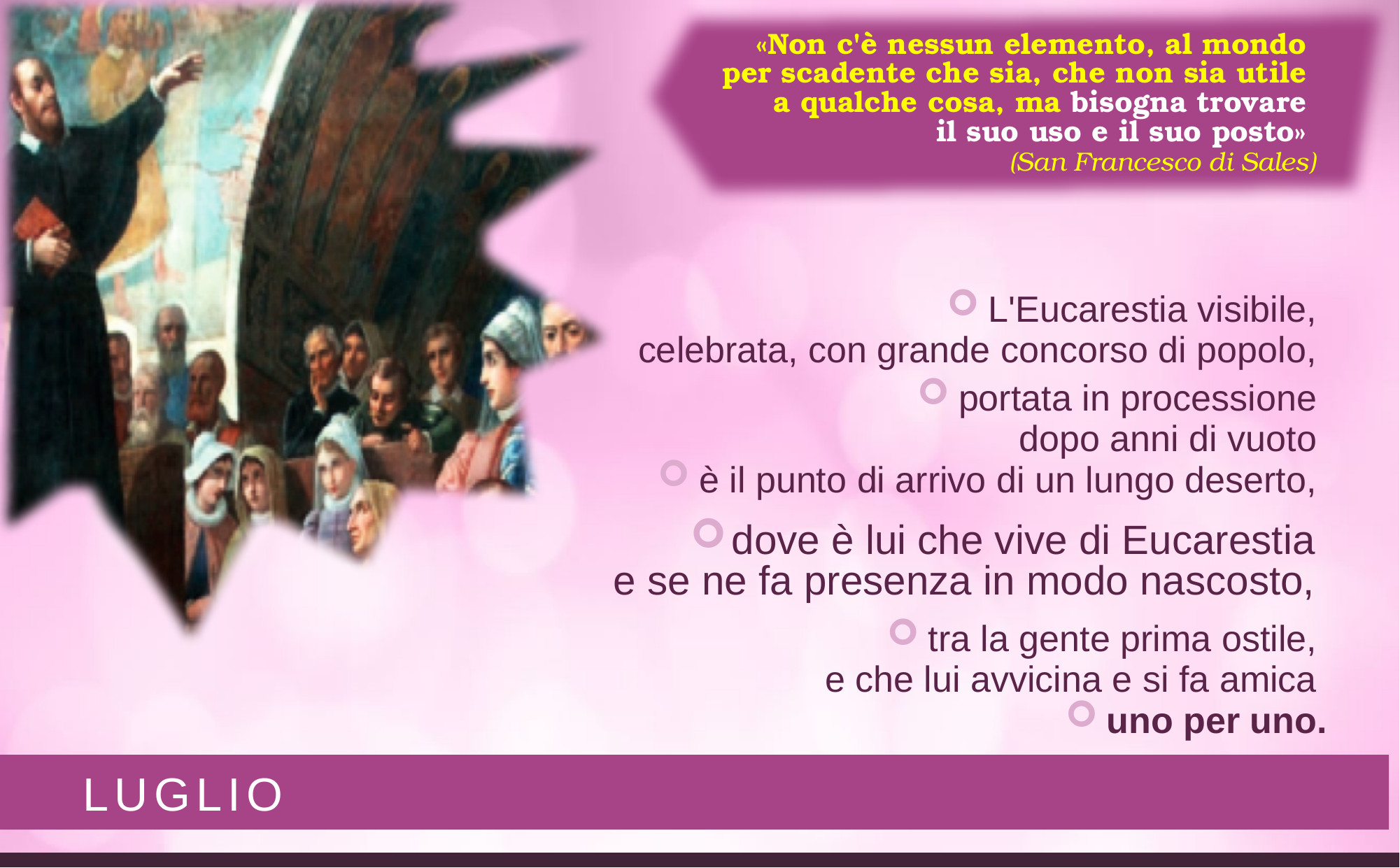

«Non c'è nessun elemento, al mondo
per scadente che sia, che non sia utile
a qualche cosa, ma bisogna trovare
il suo uso e il suo posto»
(San Francesco di Sales)
L'Eucarestia visibile,
celebrata, con grande concorso di popolo,
portata in processione
dopo anni di vuoto
è il punto di arrivo di un lungo deserto,
dove è lui che vive di Eucarestia
e se ne fa presenza in modo nascosto,
tra la gente prima ostile,
e che lui avvicina e si fa amica
uno per uno.
# LUGLIO